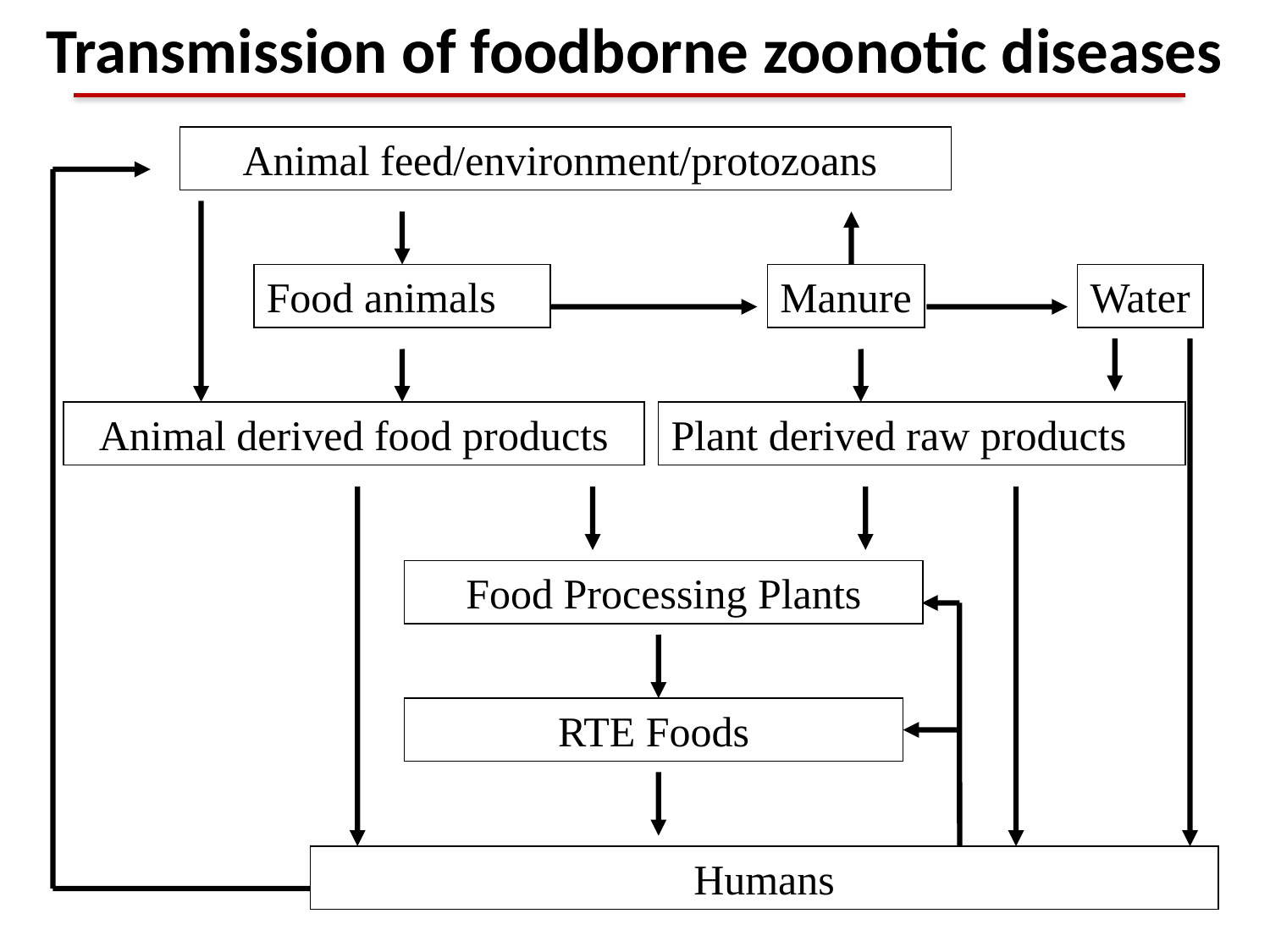

# Transmission of foodborne zoonotic diseases
Animal feed/environment/protozoans

Food animals
Manure
Water

Animal derived food products
Plant derived raw products

Food Processing Plants

RTE Foods

Humans